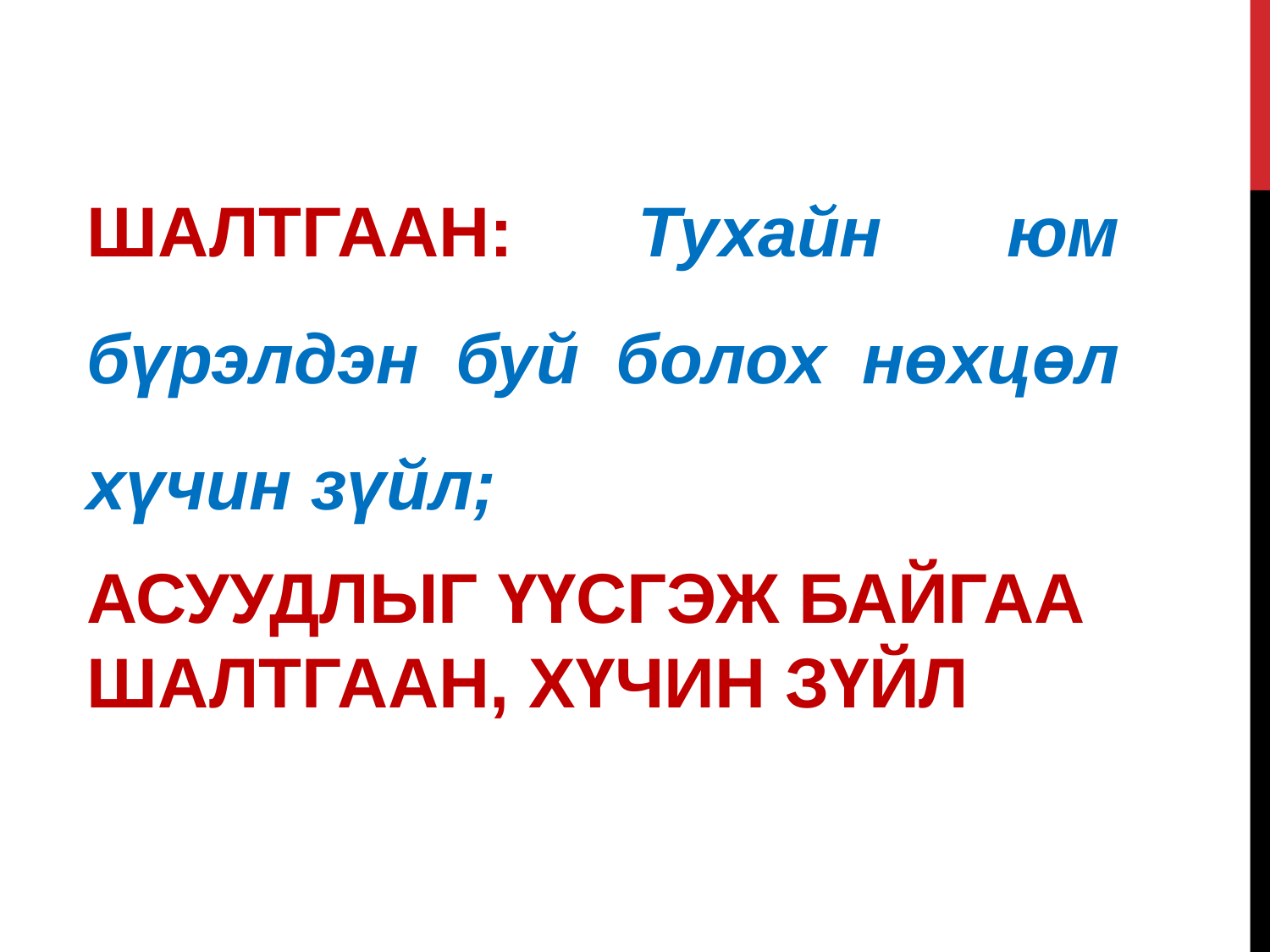

ШАЛТГААН: Тухайн юм бүрэлдэн буй болох нөхцөл хүчин зүйл;
АСУУДЛЫГ ҮҮСГЭЖ БАЙГАА ШАЛТГААН, ХҮЧИН ЗҮЙЛ